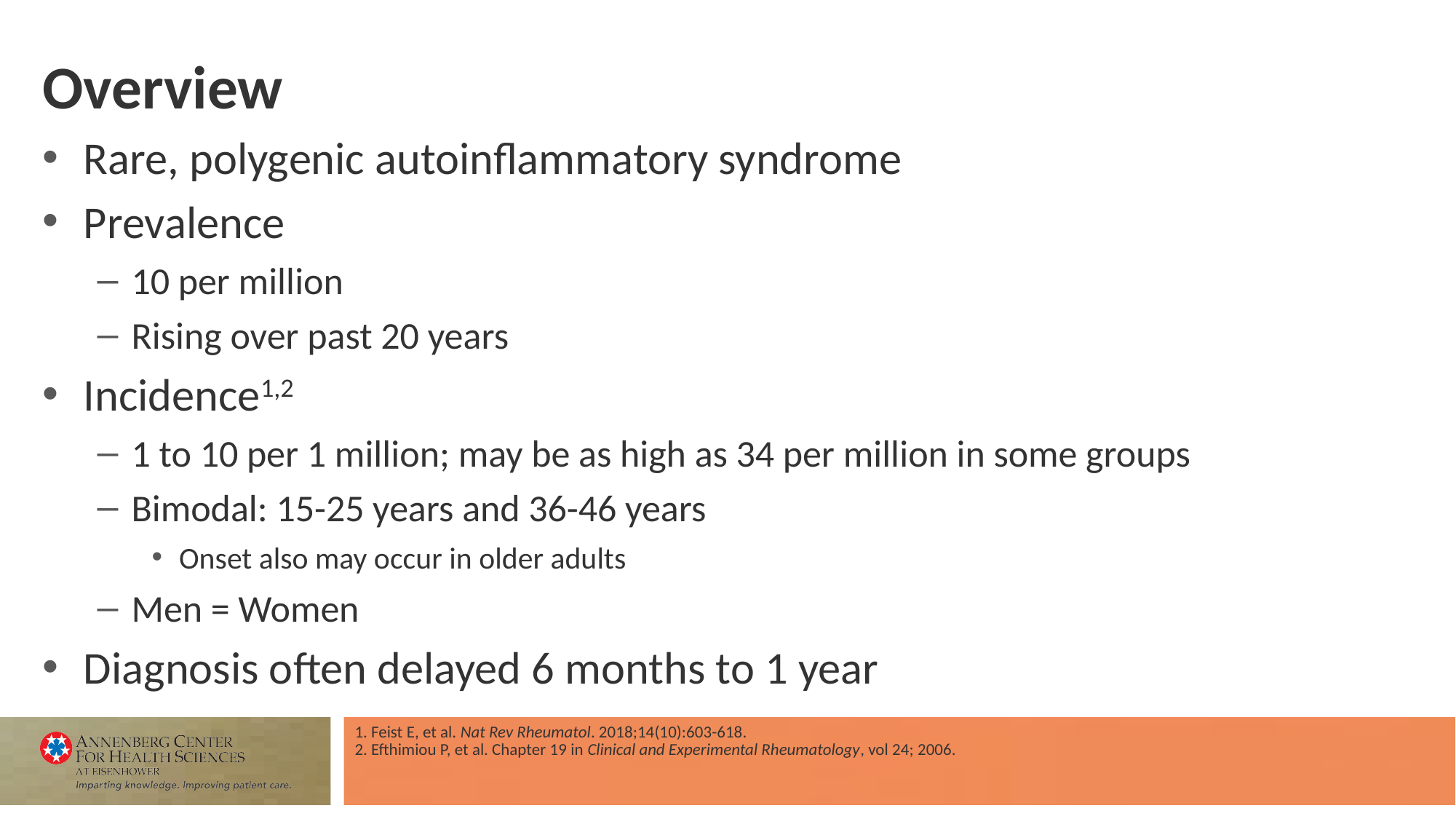

# Overview
Rare, polygenic autoinflammatory syndrome
Prevalence
10 per million
Rising over past 20 years
Incidence1,2
1 to 10 per 1 million; may be as high as 34 per million in some groups
Bimodal: 15-25 years and 36-46 years
Onset also may occur in older adults
Men = Women
Diagnosis often delayed 6 months to 1 year
1. Feist E, et al. Nat Rev Rheumatol. 2018;14(10):603-618.
2. Efthimiou P, et al. Chapter 19 in Clinical and Experimental Rheumatology, vol 24; 2006.